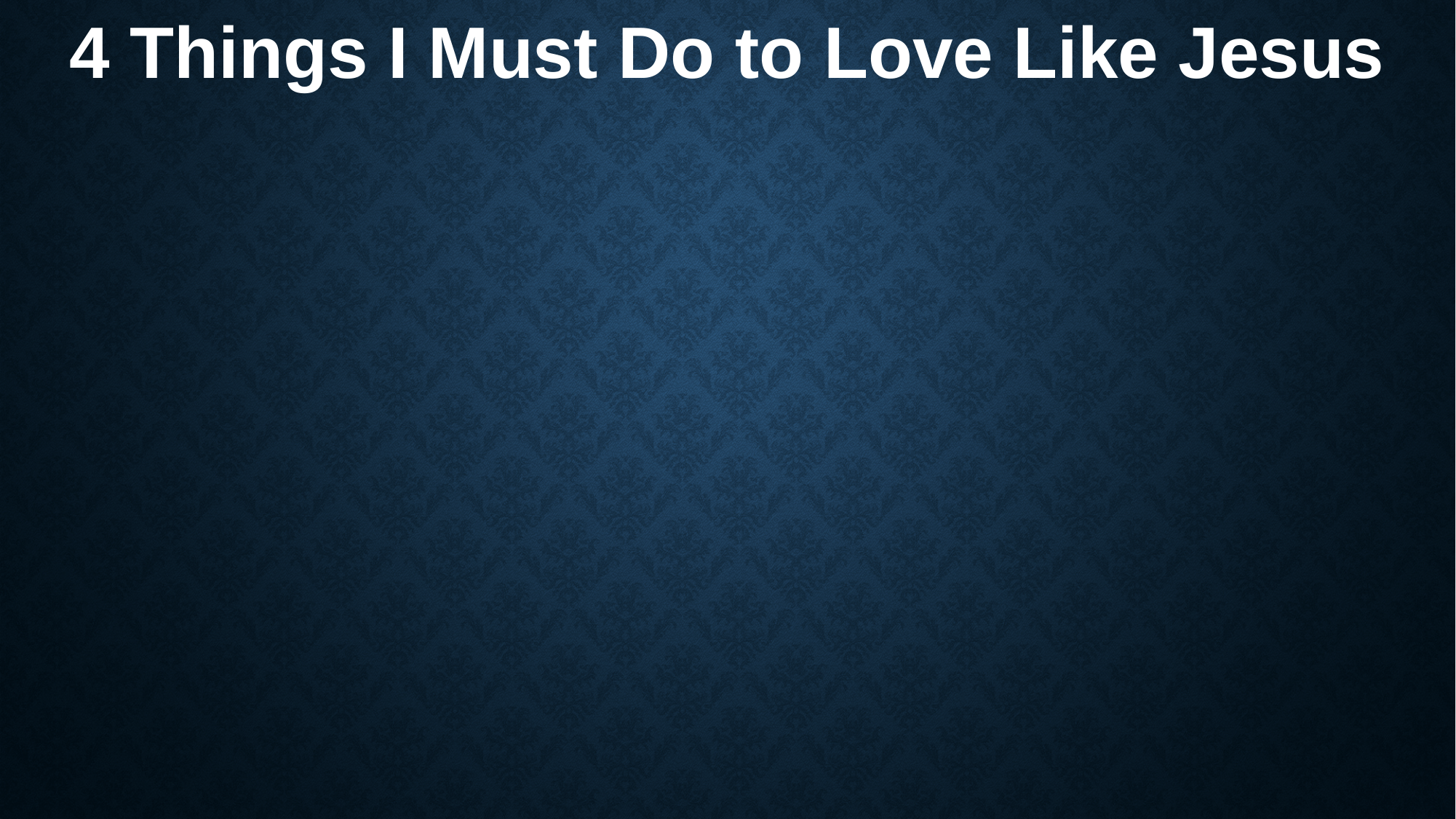

4 Things I Must Do to Love Like Jesus